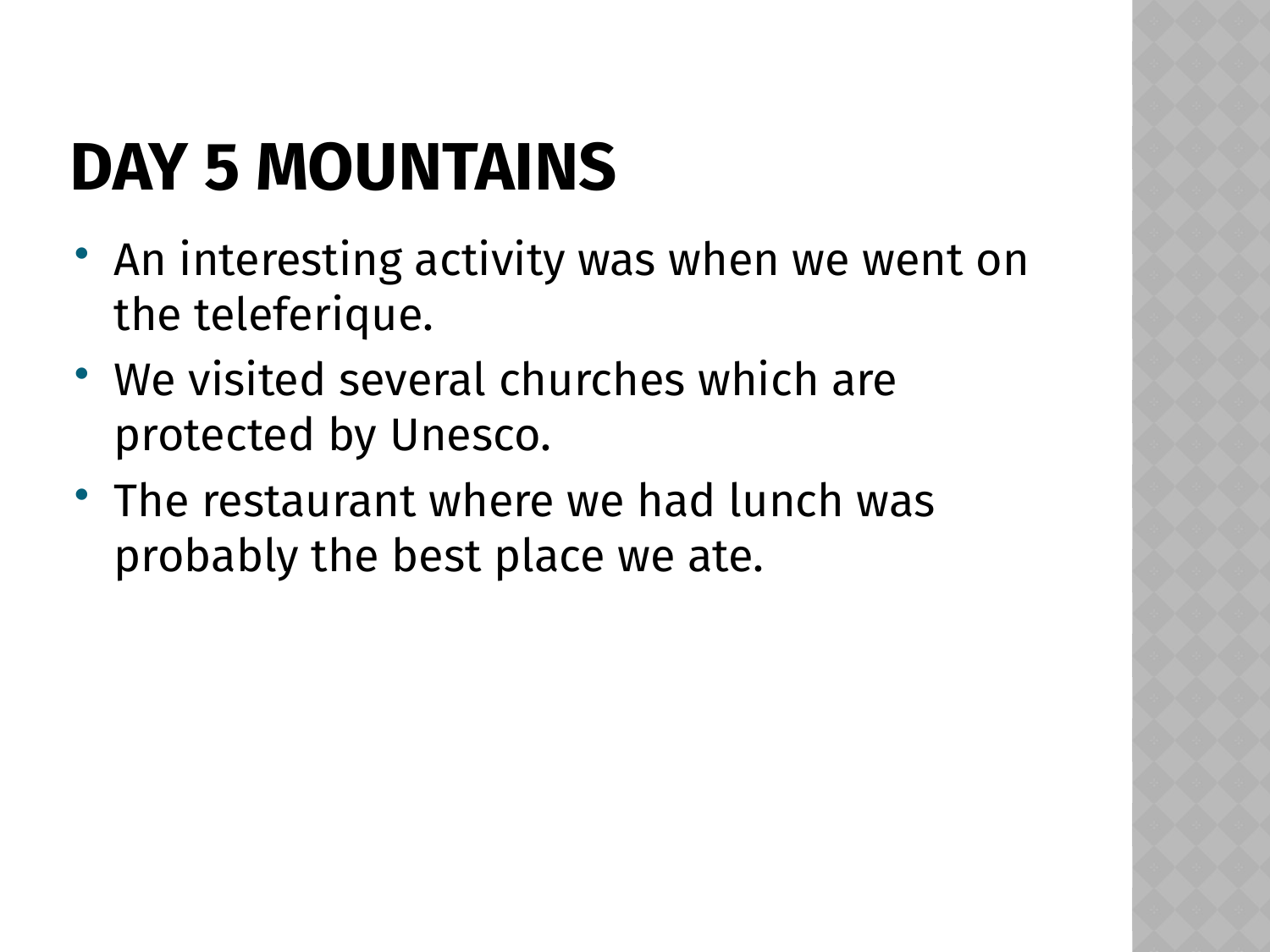

# Day 5 mountains
An interesting activity was when we went on the teleferique.
We visited several churches which are protected by Unesco.
The restaurant where we had lunch was probably the best place we ate.